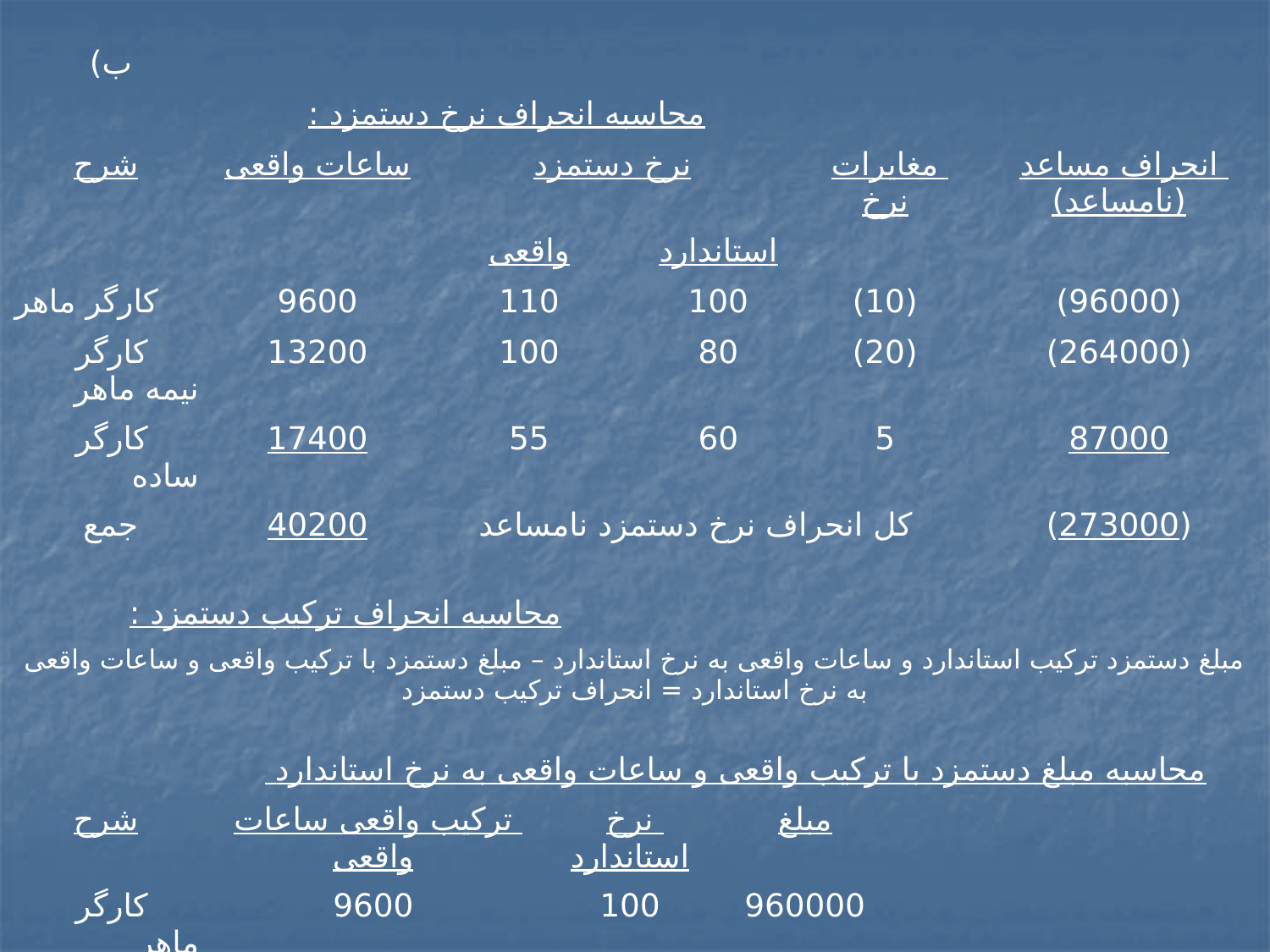

| ب) |  |  |  |  |  |  |  |  |
| --- | --- | --- | --- | --- | --- | --- | --- | --- |
|  | محاسبه انحراف نرخ دستمزد : |  |  |  |  |  |  |  |
| شرح | ساعات واقعی | نرخ دستمزد |  |  |  | مغایرات نرخ |  | انحراف مساعد (نامساعد) |
|  |  | واقعی |  | استاندارد |  |  |  |  |
| کارگر ماهر | 9600 | 110 |  | 100 |  | (10) |  | (96000) |
| کارگر نیمه ماهر | 13200 | 100 |  | 80 |  | (20) |  | (264000) |
| کارگر ساده | 17400 | 55 |  | 60 |  | 5 |  | 87000 |
| جمع | 40200 | کل انحراف نرخ دستمزد نامساعد |  |  |  |  |  | (273000) |
| محاسبه انحراف ترکیب دستمزد : |  |  |  |  |  |  |  |  |
| مبلغ دستمزد ترکیب استاندارد و ساعات واقعی به نرخ استاندارد – مبلغ دستمزد با ترکیب واقعی و ساعات واقعی به نرخ استاندارد = انحراف ترکیب دستمزد |  |  |  |  |  |  |  |  |
| محاسبه مبلغ دستمزد با ترکیب واقعی و ساعات واقعی به نرخ استاندارد |  |  |  |  |  |  |  |  |
| شرح | ترکیب واقعی ساعات واقعی |  | نرخ استاندارد |  | مبلغ |  |  |  |
| کارگر ماهر | 9600 |  | 100 |  | 960000 |  |  |  |
| کارگر نیمه ماهر | 13200 |  | 80 |  | 1056000 |  |  |  |
| کارگر ساده | 17400 |  | 60 |  | 1044000 |  |  |  |
| جمع | 40200 |  |  |  | 3060000 |  |  |  |